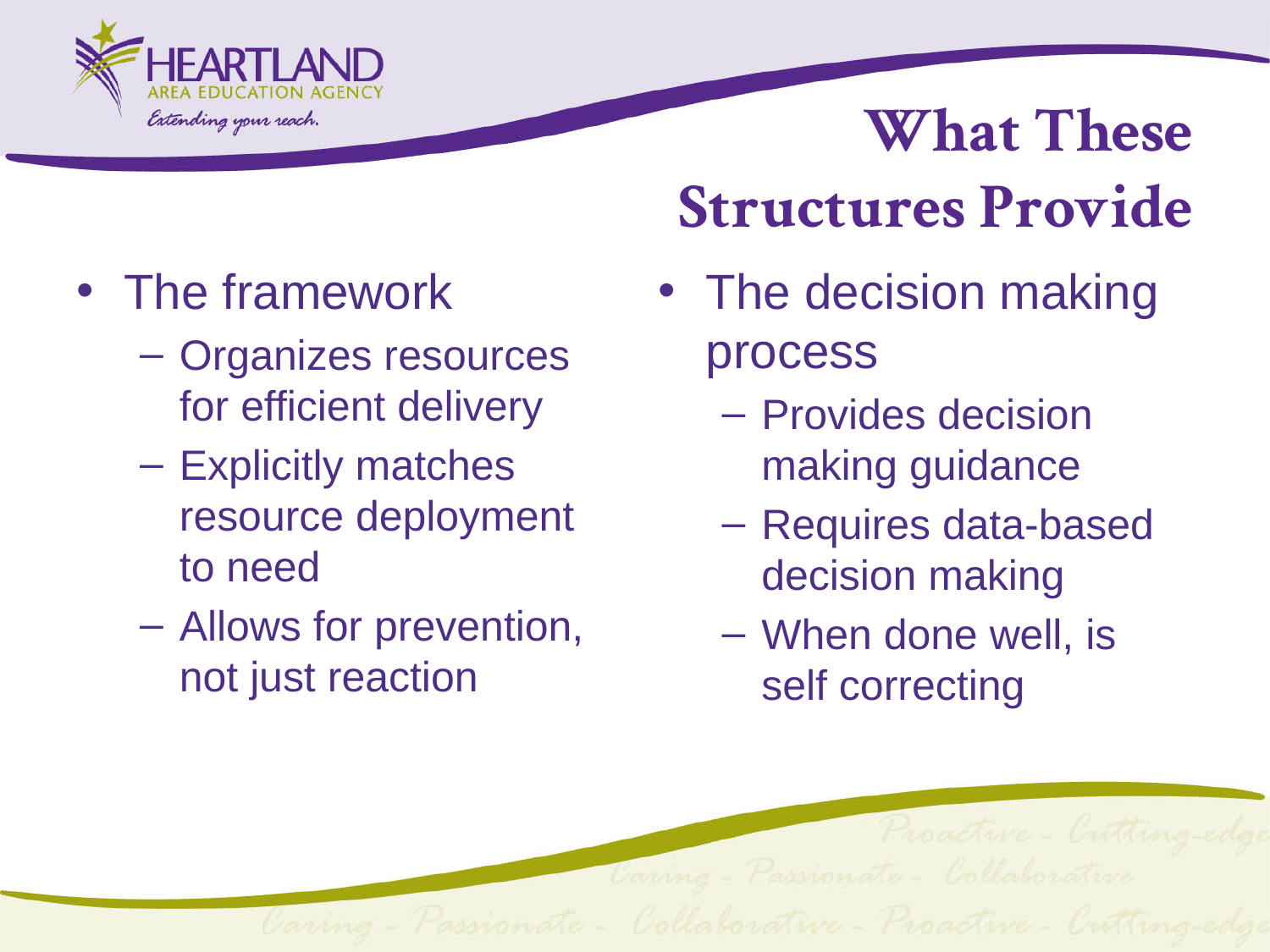

# What These Structures Provide
The framework
Organizes resources for efficient delivery
Explicitly matches resource deployment to need
Allows for prevention, not just reaction
The decision making process
Provides decision making guidance
Requires data-based decision making
When done well, is self correcting